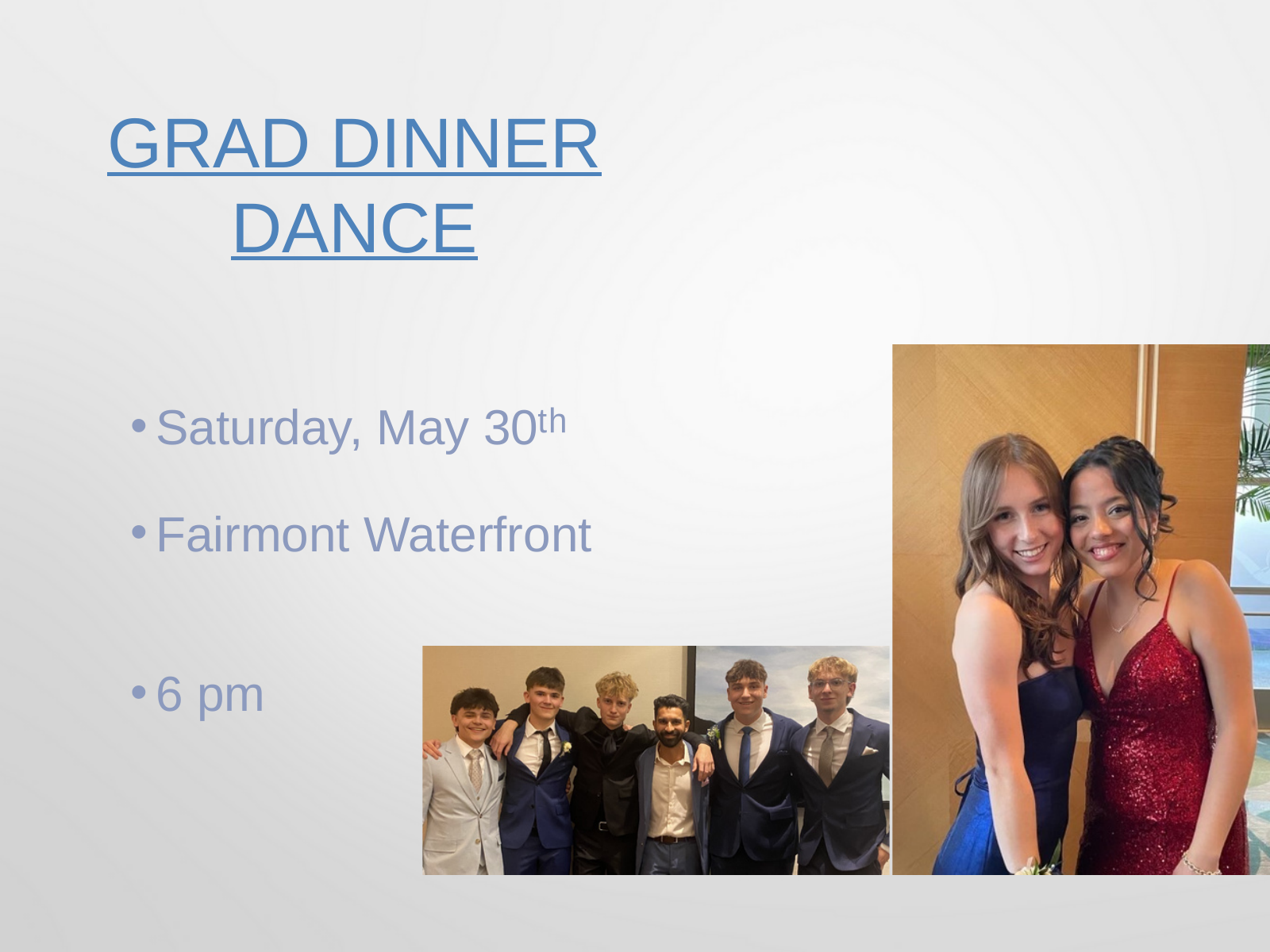

GRAD DINNER DANCE

Saturday, May 30ᵗʰ

Fairmont Waterfront

6 pm